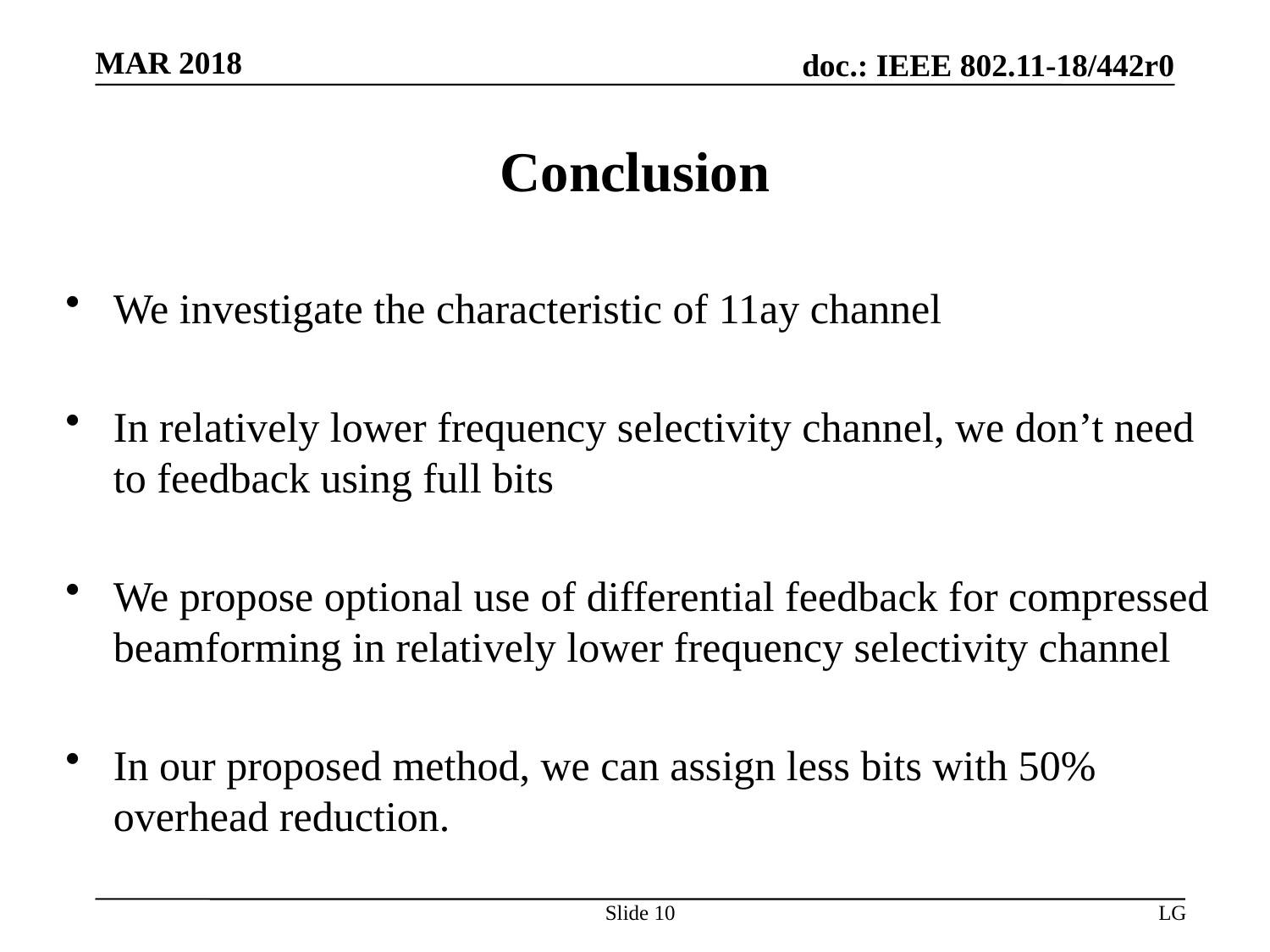

# Conclusion
We investigate the characteristic of 11ay channel

In relatively lower frequency selectivity channel, we don’t need to feedback using full bits

We propose optional use of differential feedback for compressed beamforming in relatively lower frequency selectivity channel

In our proposed method, we can assign less bits with 50% overhead reduction.

Slide 10
LG